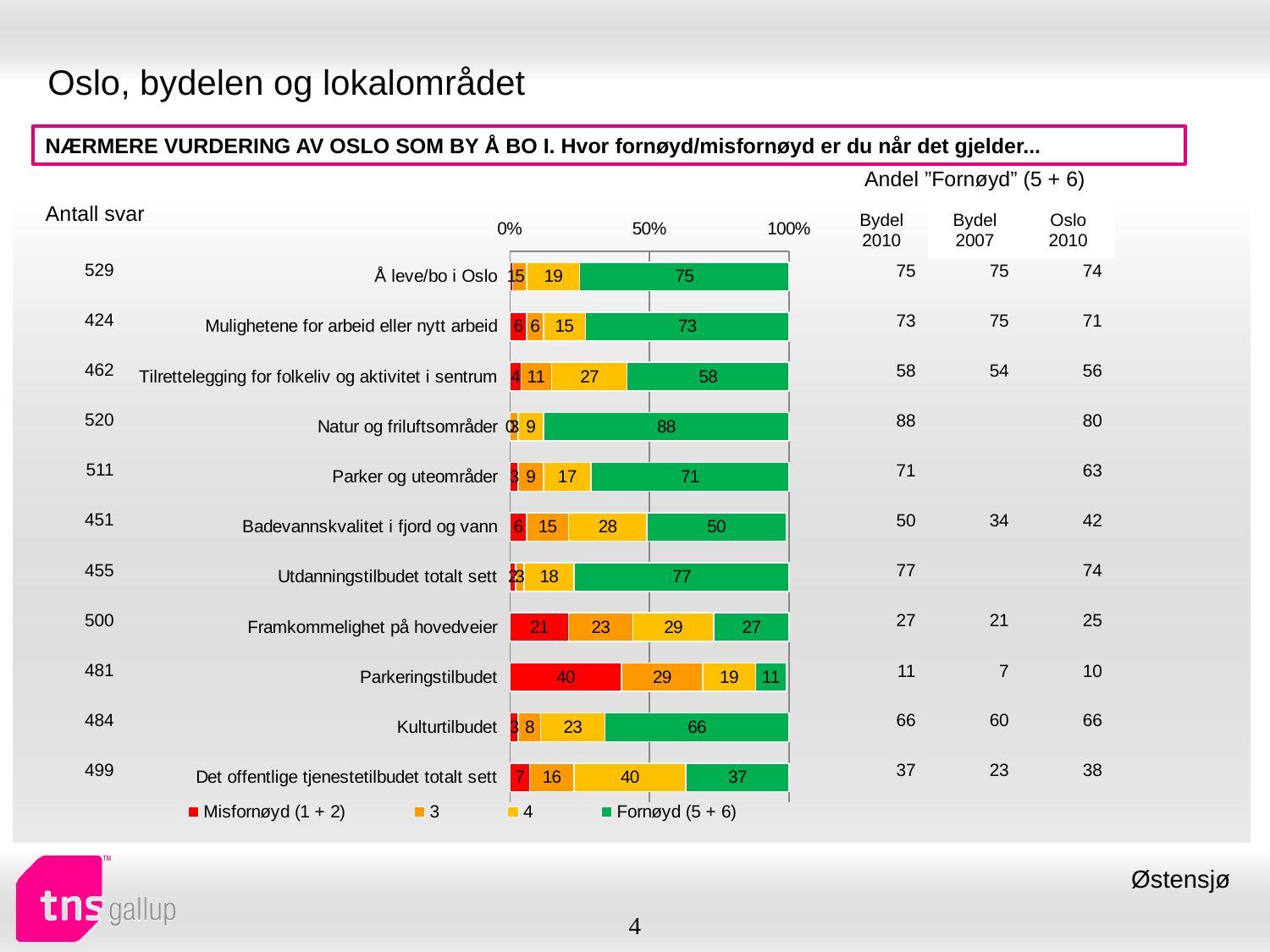

# Oslo, bydelen og lokalområdet
NÆRMERE VURDERING AV OSLO SOM BY Å BO I. Hvor fornøyd/misfornøyd er du når det gjelder...
| Andel ”Fornøyd” (5 + 6) |  |  |
| --- | --- | --- |
| Bydel 2010 | Bydel 2007 | Oslo 2010 |
| Antall svar |
| --- |

### Chart

| Category | Misfornøyd (1 + 2) | 3 | 4 | Fornøyd (5 + 6) |
|---|---|---|---|---|
| Å leve/bo i Oslo | 1.0 | 5.0 | 19.0 | 75.0 |
| Mulighetene for arbeid eller nytt arbeid | 6.0 | 6.0 | 15.0 | 73.0 |
| Tilrettelegging for folkeliv og aktivitet i sentrum | 4.0 | 11.0 | 27.0 | 58.0 |
| Natur og friluftsområder | 0.0 | 3.0 | 9.0 | 88.0 |
| Parker og uteområder | 3.0 | 9.0 | 17.0 | 71.0 |
| Badevannskvalitet i fjord og vann | 6.0 | 15.0 | 28.0 | 50.0 |
| Utdanningstilbudet totalt sett | 2.0 | 3.0 | 18.0 | 77.0 |
| Framkommelighet på hovedveier | 21.0 | 23.0 | 29.0 | 27.0 |
| Parkeringstilbudet | 40.0 | 29.0 | 19.0 | 11.0 |
| Kulturtilbudet | 3.0 | 8.0 | 23.0 | 66.0 |
| Det offentlige tjenestetilbudet totalt sett | 7.0 | 16.0 | 40.0 | 37.0 |
| 529 |
| --- |
| 424 |
| 462 |
| 520 |
| 511 |
| 451 |
| 455 |
| 500 |
| 481 |
| 484 |
| 499 |
| 75 | 75 | 74 |
| --- | --- | --- |
| 73 | 75 | 71 |
| 58 | 54 | 56 |
| 88 |  | 80 |
| 71 |  | 63 |
| 50 | 34 | 42 |
| 77 |  | 74 |
| 27 | 21 | 25 |
| 11 | 7 | 10 |
| 66 | 60 | 66 |
| 37 | 23 | 38 |
Østensjø
4